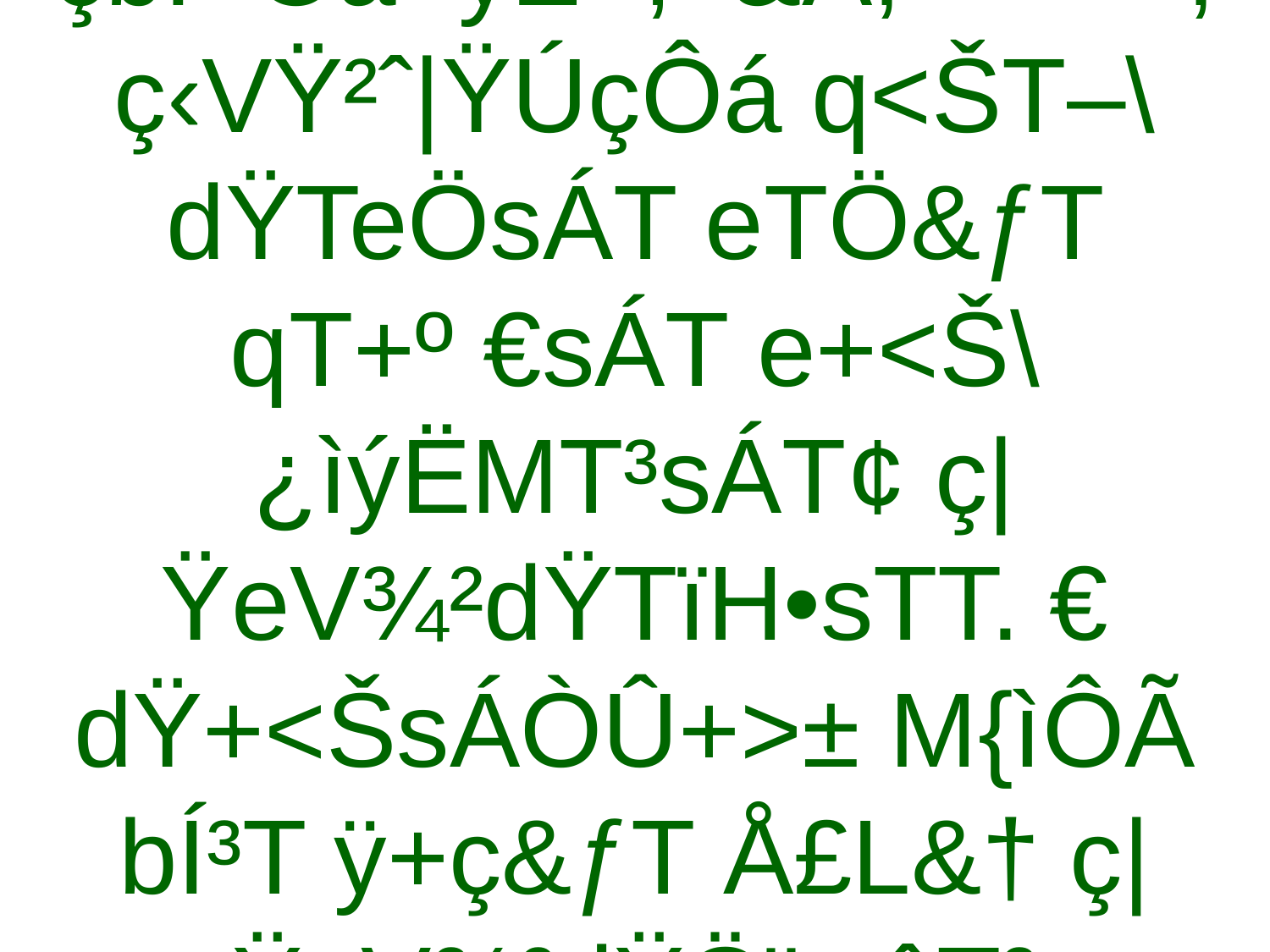

# ‡ ¿=+&ƒ\ |Ÿ]yVŸ²¿£ çbÍ+Ôá+ýË“ ‚+&Ã, >·+>·, ç‹VŸ²ˆ|ŸÚçÔá q<ŠT–\ dŸTeÖsÁT eTÖ&ƒT qT+º €sÁT e+<Š\ ¿ìýËMT³sÁT¢ ç|ŸeV¾²dŸTïH•sTT. € dŸ+<ŠsÁÒÛ+>± M{ìÔÃ bÍ³T ÿ+ç&ƒT Å£L&† ç|ŸeV¾²dŸÖï yûT³ yûdŸTï+~.